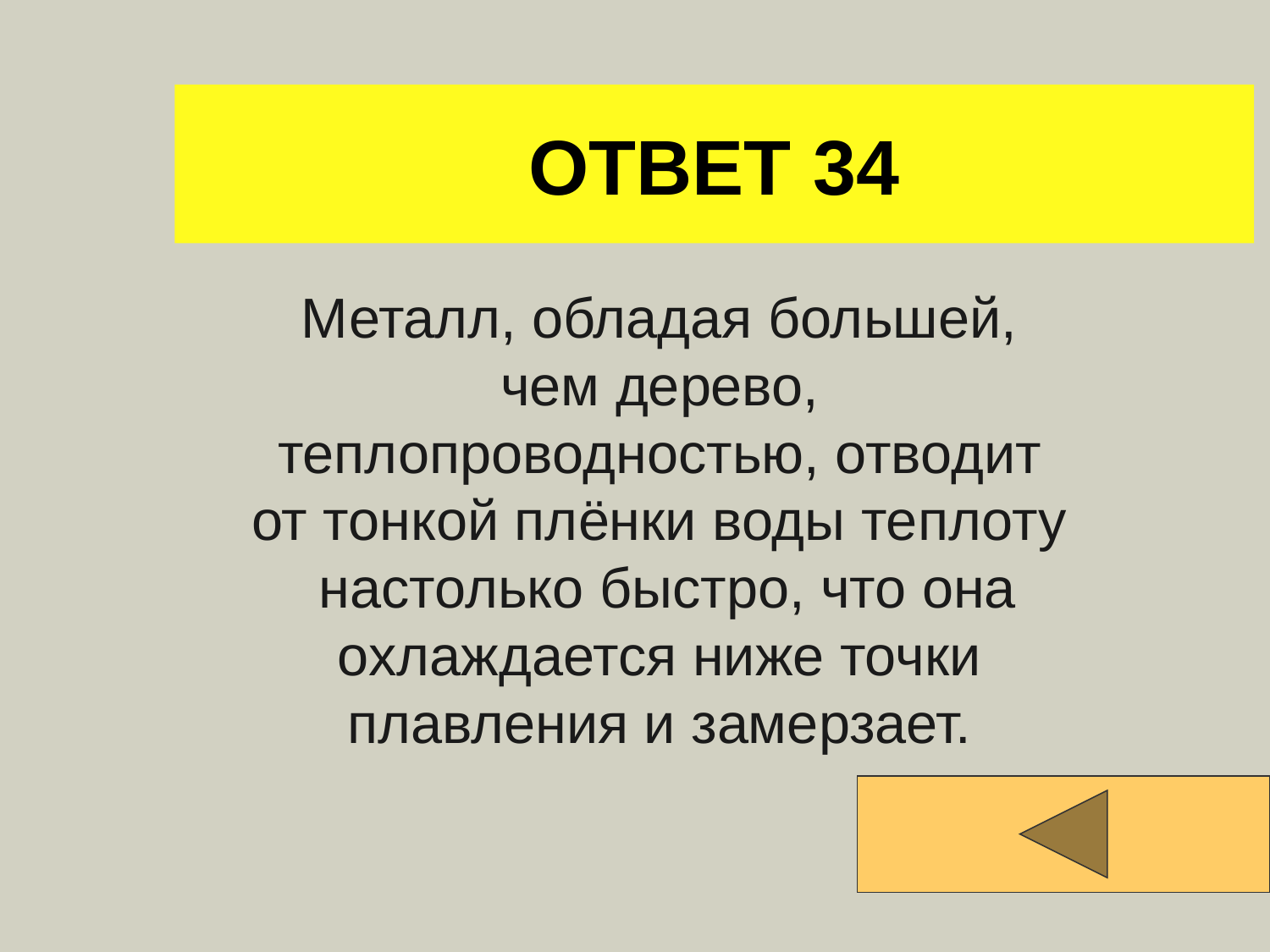

# ОТВЕТ 34
   Металл, обладая большей, чем дерево, теплопроводностью, отводит от тонкой плёнки воды теплоту  настолько быстро, что она охлаждается ниже точки плавления и замерзает.